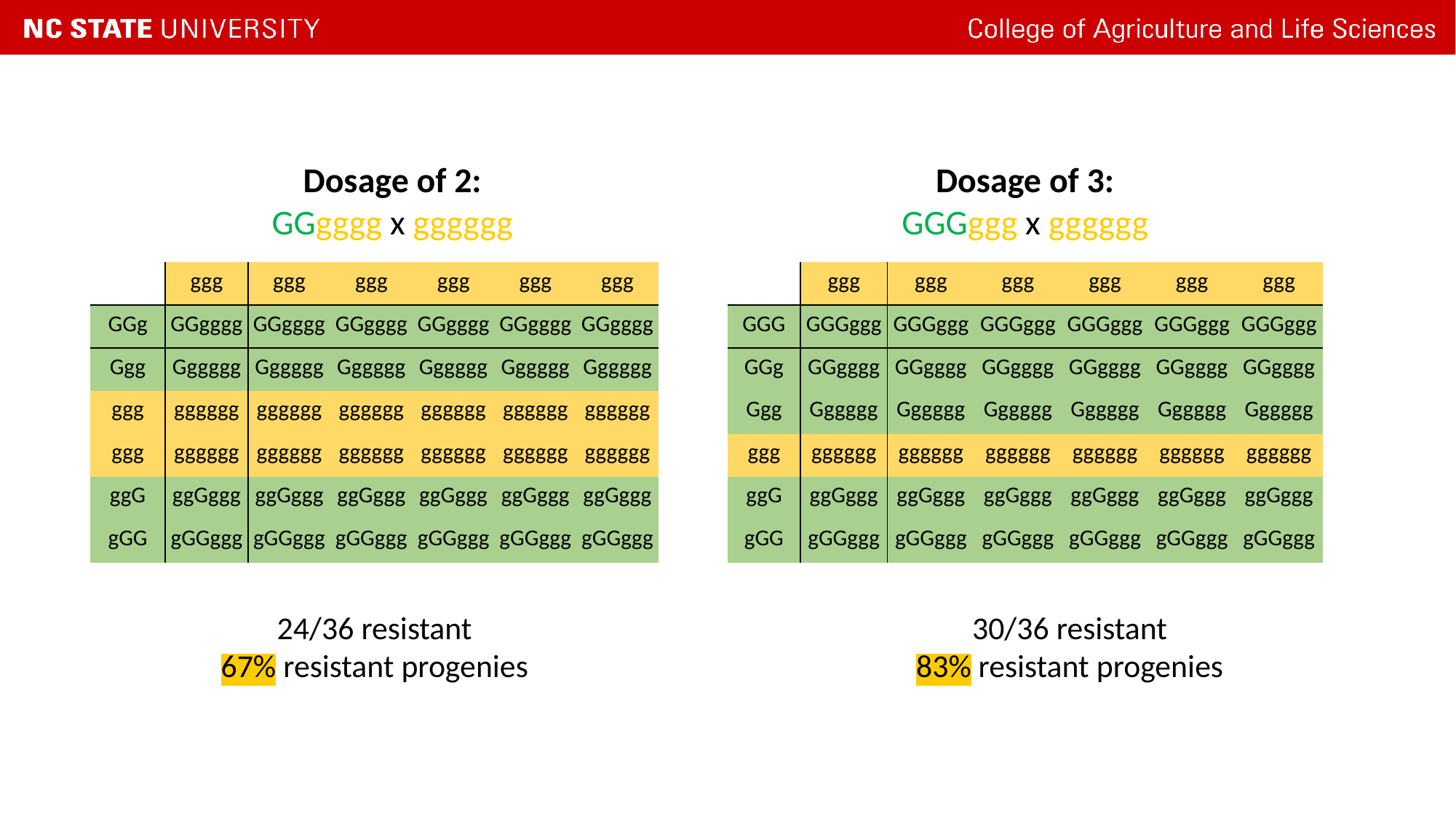

Dosage of 2:
GGgggg x gggggg
Dosage of 3:
GGGggg x gggggg
|  | ggg | ggg | ggg | ggg | ggg | ggg |
| --- | --- | --- | --- | --- | --- | --- |
| GGg | GGgggg | GGgggg | GGgggg | GGgggg | GGgggg | GGgggg |
| Ggg | Gggggg | Gggggg | Gggggg | Gggggg | Gggggg | Gggggg |
| ggg | gggggg | gggggg | gggggg | gggggg | gggggg | gggggg |
| ggg | gggggg | gggggg | gggggg | gggggg | gggggg | gggggg |
| ggG | ggGggg | ggGggg | ggGggg | ggGggg | ggGggg | ggGggg |
| gGG | gGGggg | gGGggg | gGGggg | gGGggg | gGGggg | gGGggg |
|  | ggg | ggg | ggg | ggg | ggg | ggg |
| --- | --- | --- | --- | --- | --- | --- |
| GGG | GGGggg | GGGggg | GGGggg | GGGggg | GGGggg | GGGggg |
| GGg | GGgggg | GGgggg | GGgggg | GGgggg | GGgggg | GGgggg |
| Ggg | Gggggg | Gggggg | Gggggg | Gggggg | Gggggg | Gggggg |
| ggg | gggggg | gggggg | gggggg | gggggg | gggggg | gggggg |
| ggG | ggGggg | ggGggg | ggGggg | ggGggg | ggGggg | ggGggg |
| gGG | gGGggg | gGGggg | gGGggg | gGGggg | gGGggg | gGGggg |
24/36 resistant
67% resistant progenies
30/36 resistant
83% resistant progenies